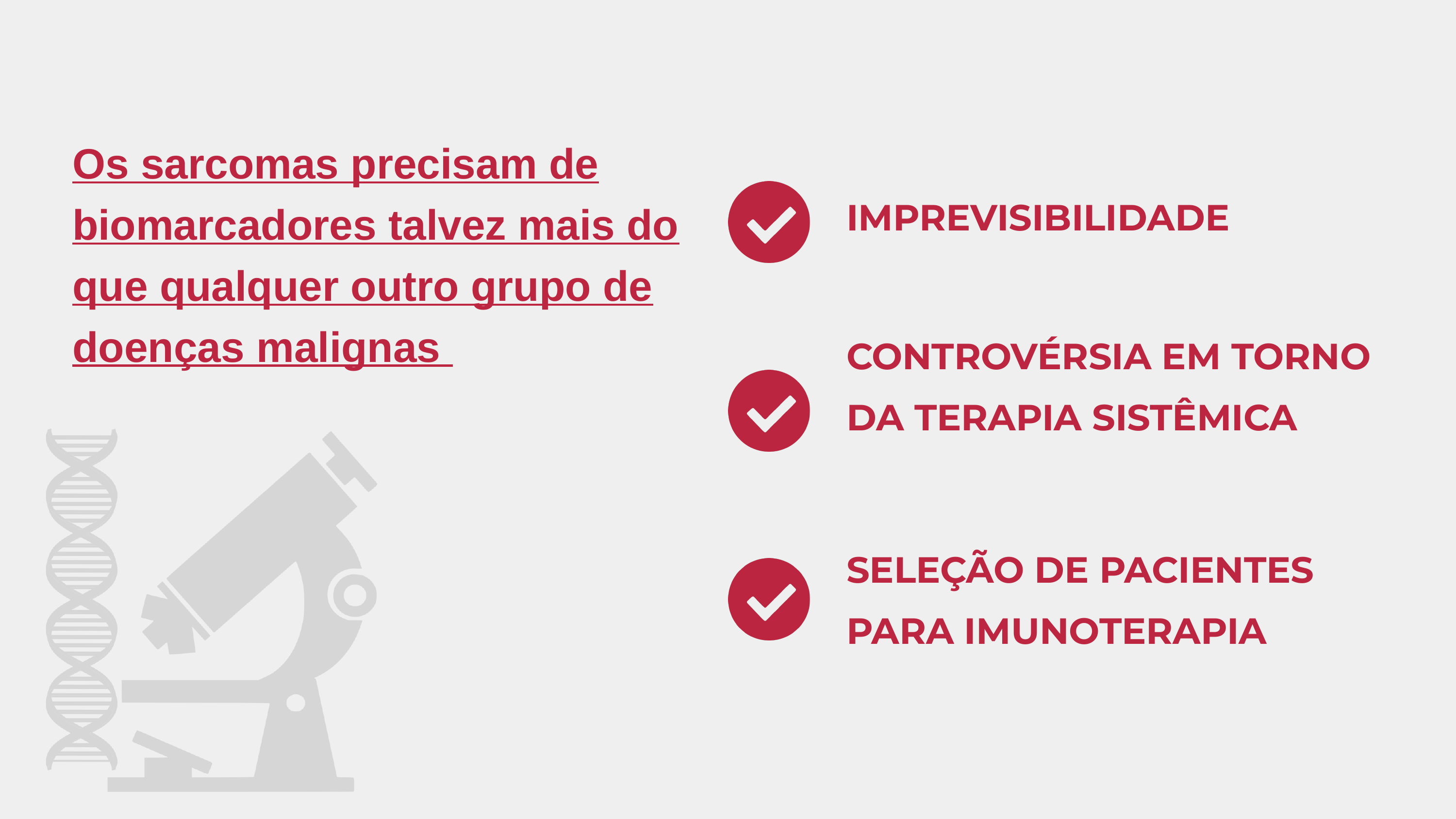

Os sarcomas precisam de biomarcadores talvez mais do que qualquer outro grupo de doenças malignas
IMPREVISIBILIDADE

CONTROVÉRSIA EM TORNO DA TERAPIA SISTÊMICA

SELEÇÃO DE PACIENTES PARA IMUNOTERAPIA